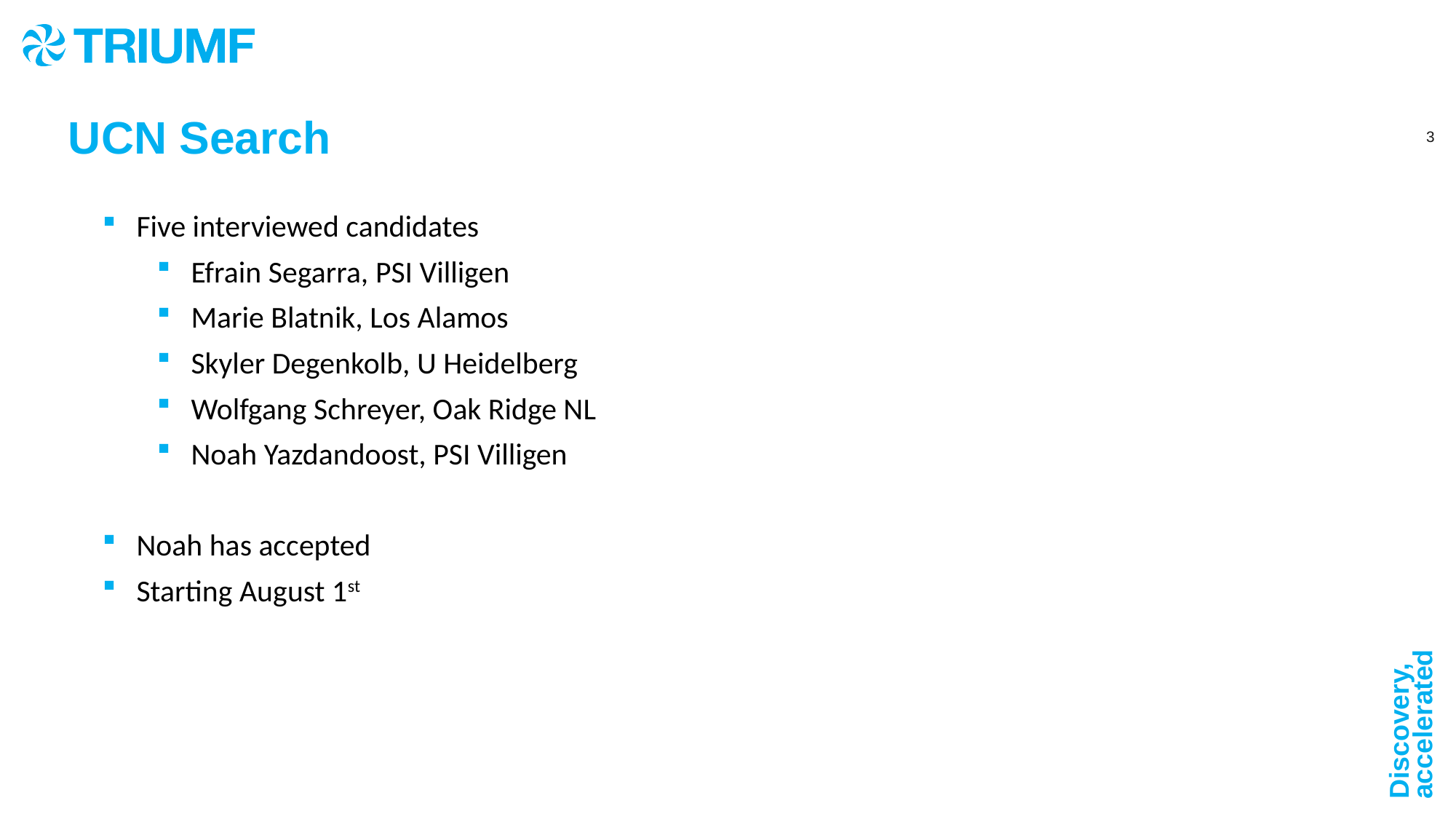

UCN Search

Five interviewed candidates
Efrain Segarra, PSI Villigen
Marie Blatnik, Los Alamos
Skyler Degenkolb, U Heidelberg
Wolfgang Schreyer, Oak Ridge NL
Noah Yazdandoost, PSI Villigen

Noah has accepted
Starting August 1st